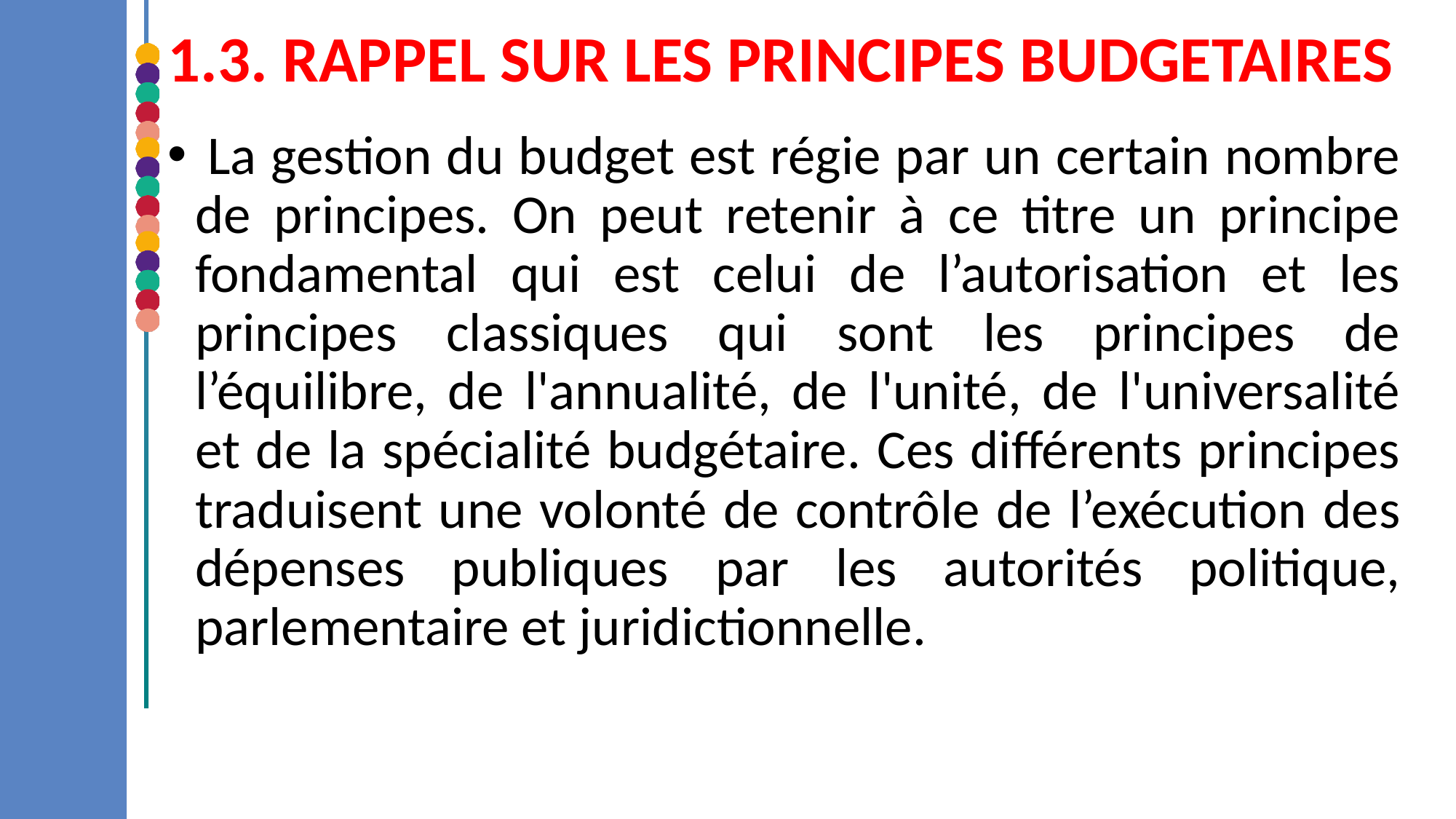

# 1.3. RAPPEL SUR LES PRINCIPES BUDGETAIRES
 La gestion du budget est régie par un certain nombre de principes. On peut retenir à ce titre un principe fondamental qui est celui de l’autorisation et les principes classiques qui sont les principes de l’équilibre, de l'annualité, de l'unité, de l'universalité et de la spécialité budgétaire. Ces différents principes traduisent une volonté de contrôle de l’exécution des dépenses publiques par les autorités politique, parlementaire et juridictionnelle.